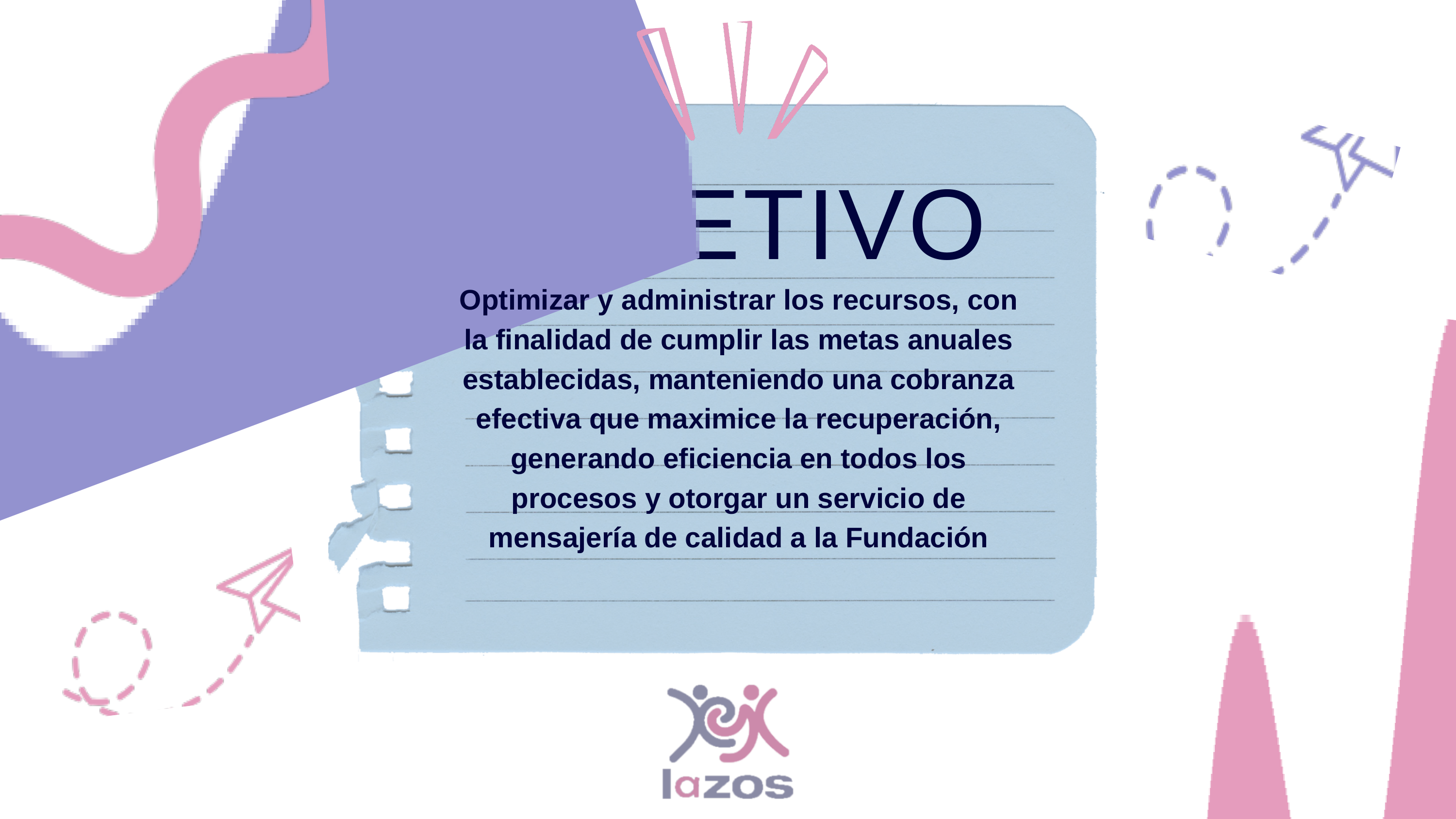

OBJETIVO
Optimizar y administrar los recursos, con la finalidad de cumplir las metas anuales establecidas, manteniendo una cobranza efectiva que maximice la recuperación, generando eficiencia en todos los procesos y otorgar un servicio de mensajería de calidad a la Fundación